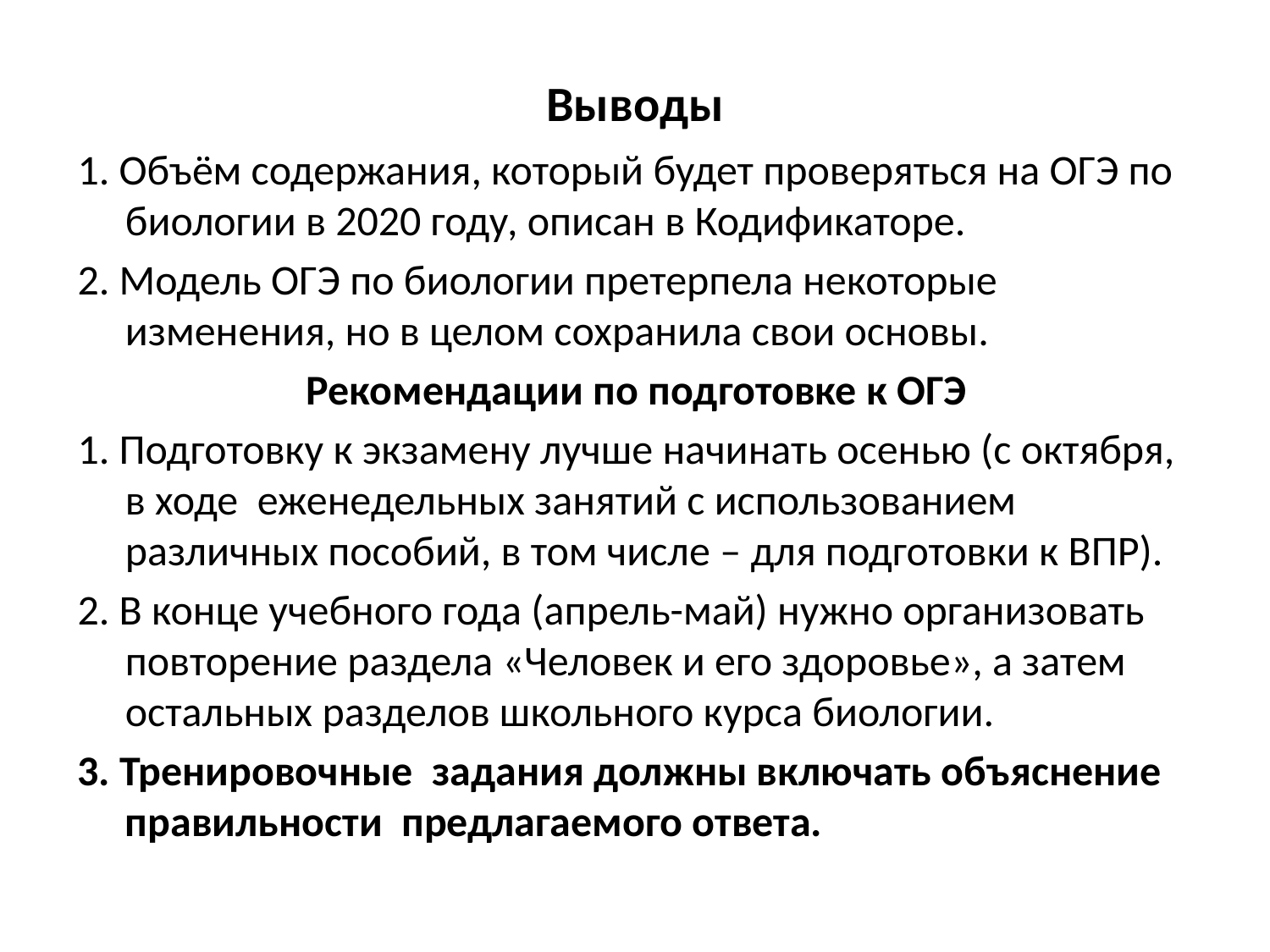

# Выводы
1. Объём содержания, который будет проверяться на ОГЭ по биологии в 2020 году, описан в Кодификаторе.
2. Модель ОГЭ по биологии претерпела некоторые изменения, но в целом сохранила свои основы.
Рекомендации по подготовке к ОГЭ
1. Подготовку к экзамену лучше начинать осенью (с октября, в ходе  еженедельных занятий с использованием различных пособий, в том числе – для подготовки к ВПР).
2. В конце учебного года (апрель-май) нужно организовать  повторение раздела «Человек и его здоровье», а затем остальных разделов школьного курса биологии.
3. Тренировочные  задания должны включать объяснение правильности  предлагаемого ответа.